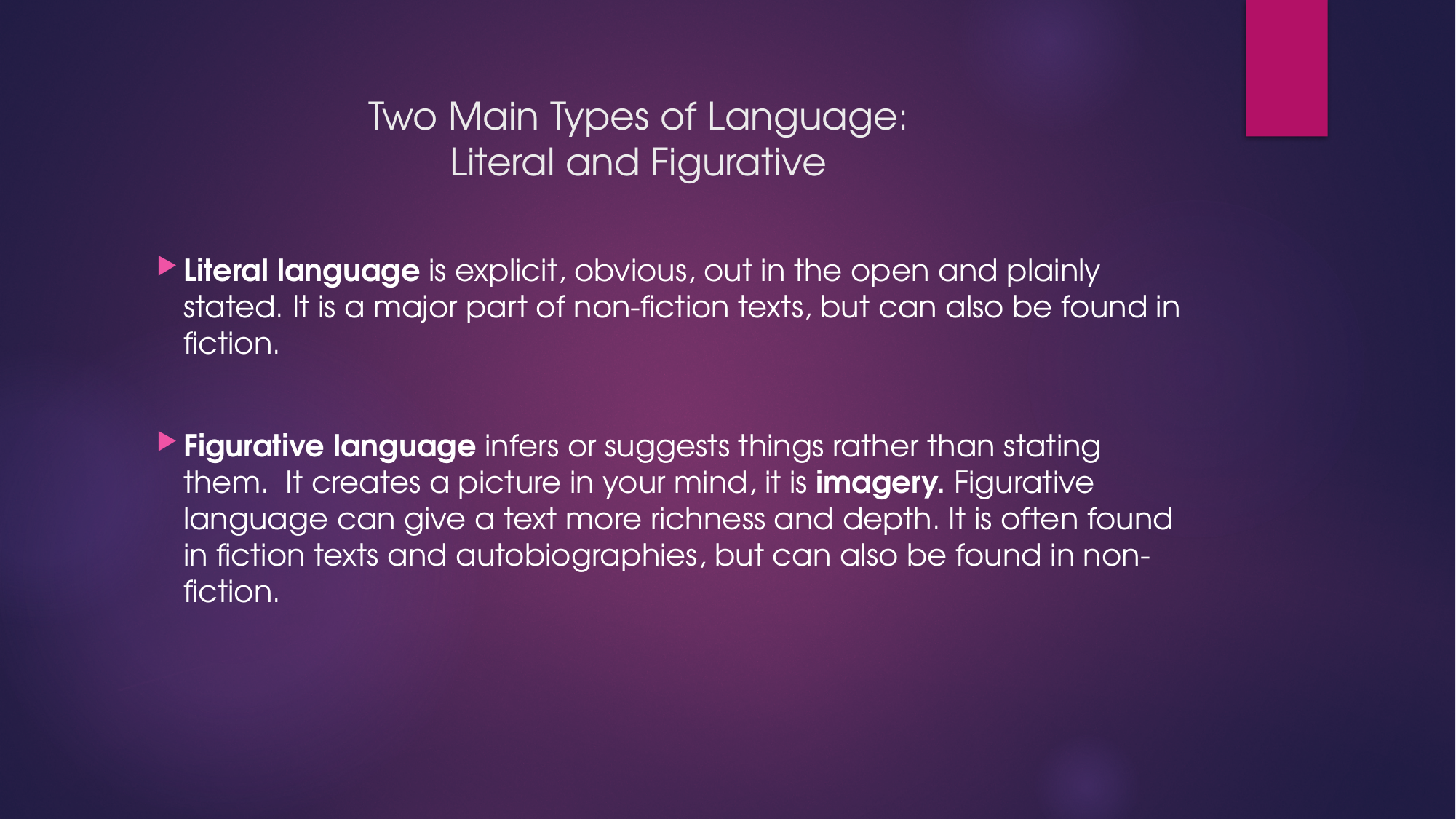

Two Main Types of Language:
Literal and Figurative
Literal language is explicit, obvious, out in the open and plainly stated. It is a major part of non-fiction texts, but can also be found in fiction.

Figurative language infers or suggests things rather than stating them.  It creates a picture in your mind, it is imagery. Figurative language can give a text more richness and depth. It is often found in fiction texts and autobiographies, but can also be found in non-fiction.